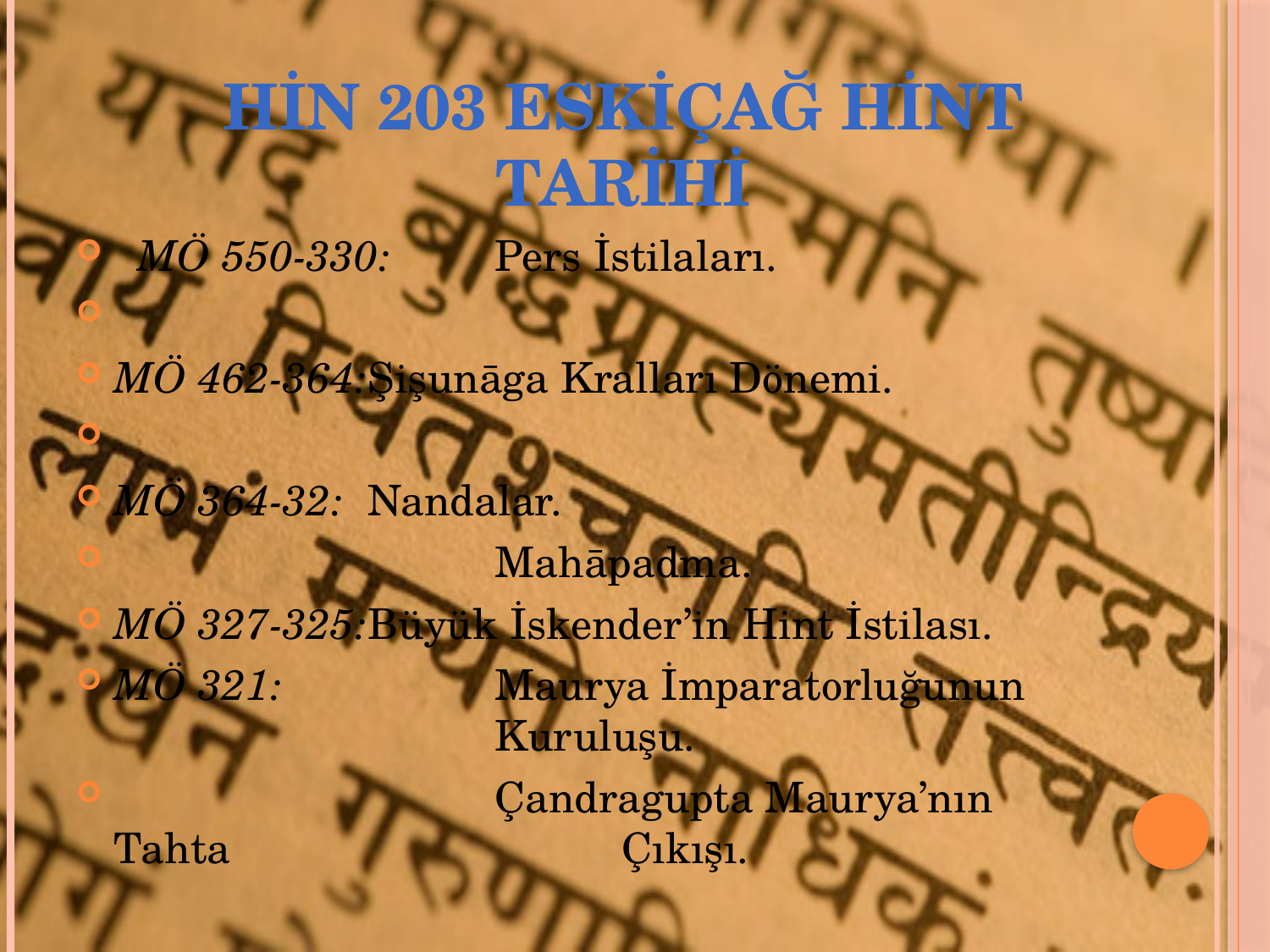

# Hin 203 eskiçağ hint tarihi

  MÖ 550-330:	Pers İstilaları.

MÖ 462-364:	Şişunāga Kralları Dönemi.

MÖ 364-32:	Nandalar.
			Mahāpadma.
MÖ 327-325:	Büyük İskender’in Hint İstilası.
MÖ 321:		Maurya İmparatorluğunun 			Kuruluşu.
			Çandragupta Maurya’nın Tahta 			Çıkışı.